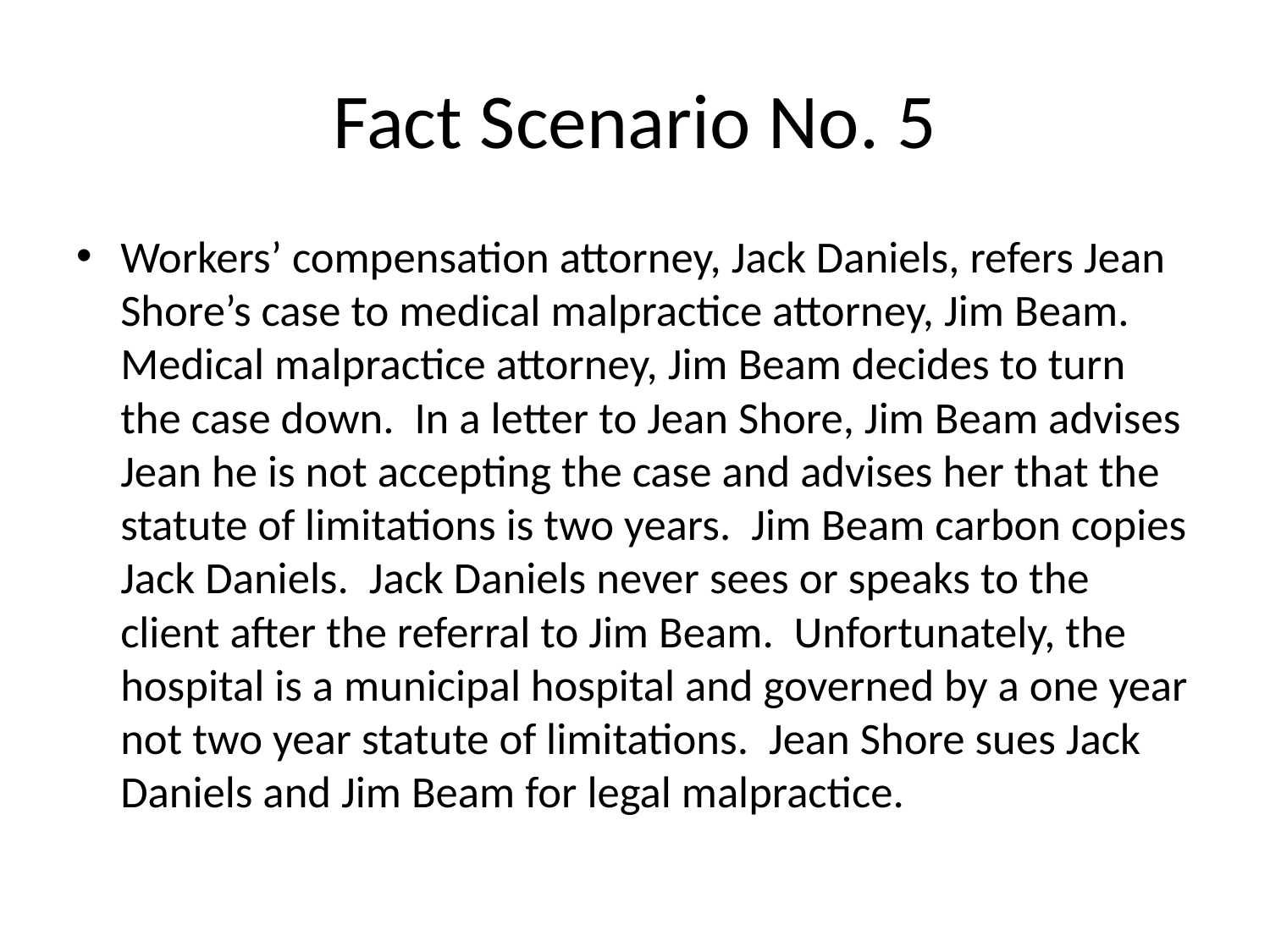

# Fact Scenario No. 5
Workers’ compensation attorney, Jack Daniels, refers Jean Shore’s case to medical malpractice attorney, Jim Beam.  Medical malpractice attorney, Jim Beam decides to turn the case down.  In a letter to Jean Shore, Jim Beam advises Jean he is not accepting the case and advises her that the statute of limitations is two years.  Jim Beam carbon copies Jack Daniels.  Jack Daniels never sees or speaks to the client after the referral to Jim Beam.  Unfortunately, the hospital is a municipal hospital and governed by a one year not two year statute of limitations.  Jean Shore sues Jack Daniels and Jim Beam for legal malpractice.